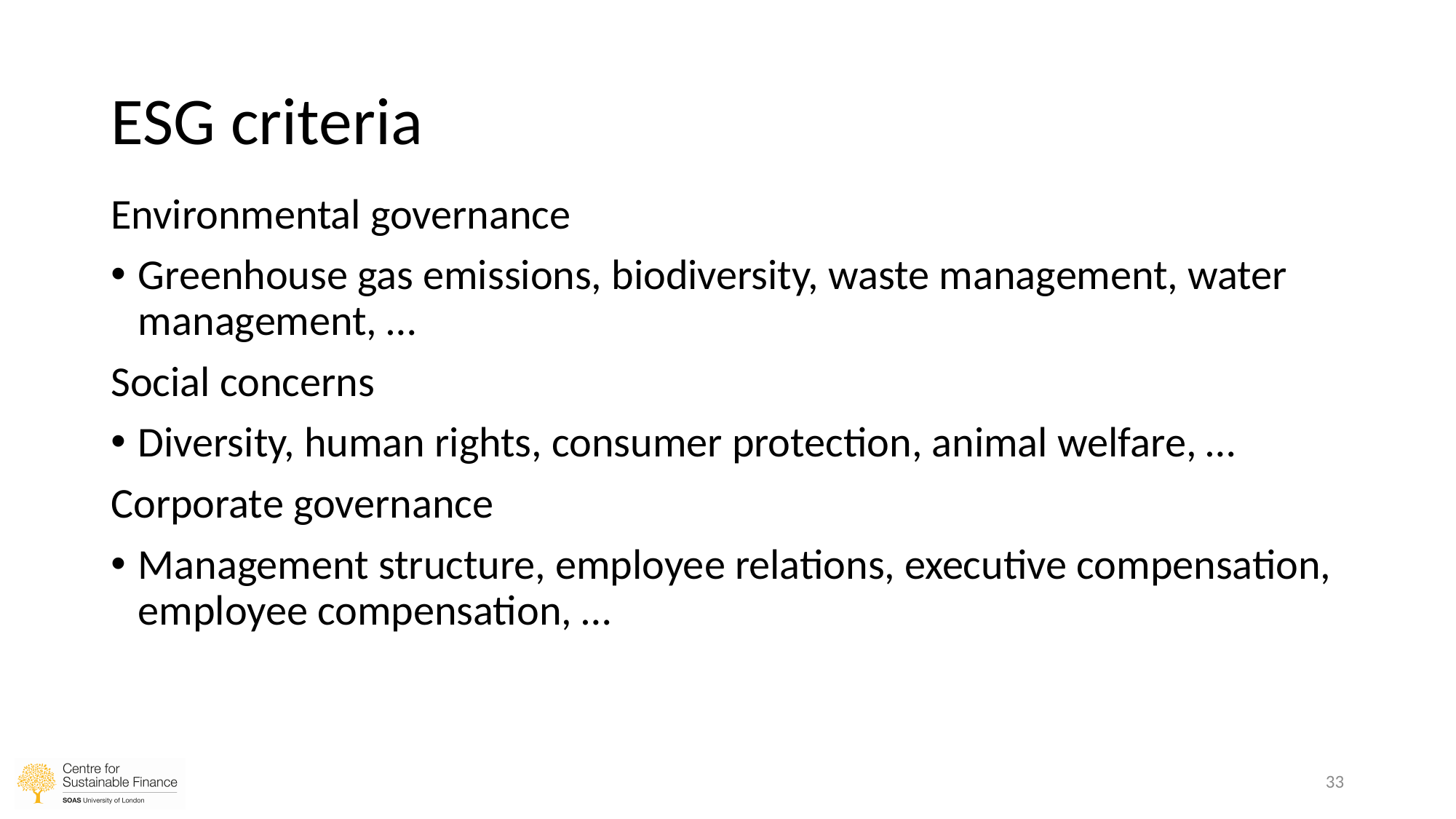

# ESG criteria
Environmental governance
Greenhouse gas emissions, biodiversity, waste management, water management, …
Social concerns
Diversity, human rights, consumer protection, animal welfare, …
Corporate governance
Management structure, employee relations, executive compensation, employee compensation, …

33